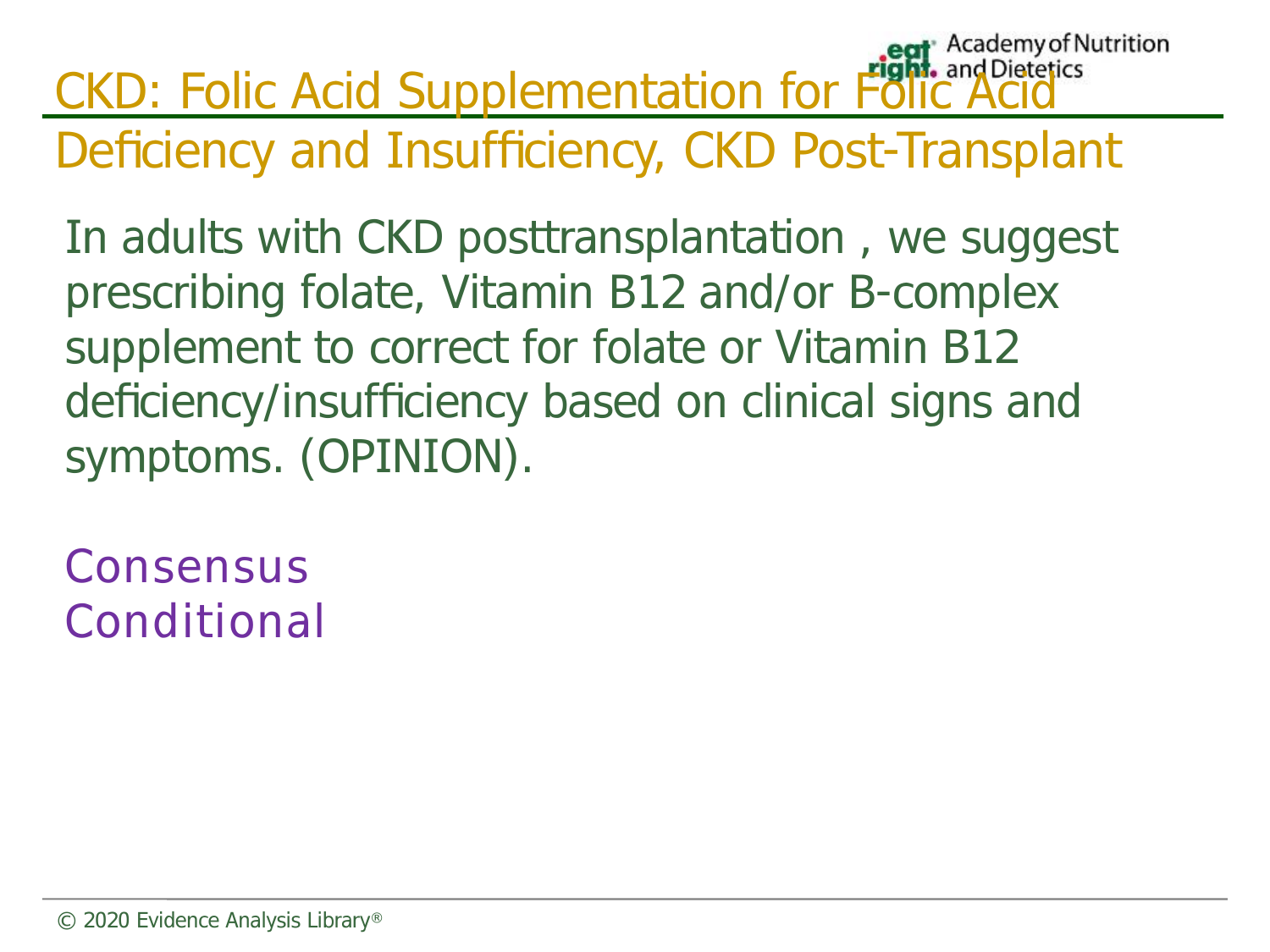

# CKD: Folic Acid Supplementation for Folic Acid Deficiency and Insufficiency, CKD Post-Transplant
In adults with CKD posttransplantation , we suggest prescribing folate, Vitamin B12 and/or B-complex supplement to correct for folate or Vitamin B12 deficiency/insufficiency based on clinical signs and symptoms. (OPINION).

Consensus
Conditional
© 2020 Evidence Analysis Library®